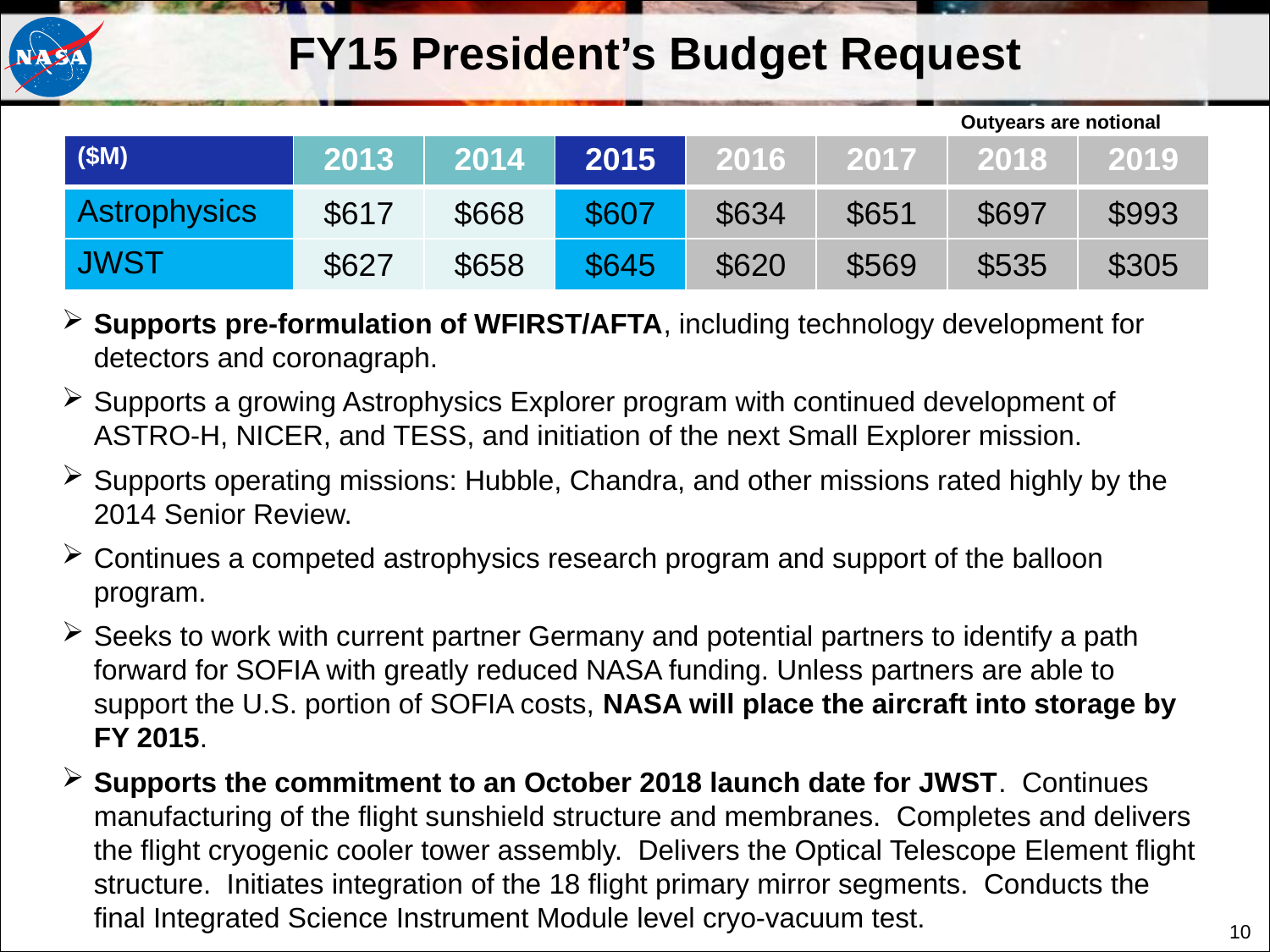

# FY15 President’s Budget Request
Outyears are notional
| ($M) | 2013 | 2014 | 2015 | 2016 | 2017 | 2018 | 2019 |
| --- | --- | --- | --- | --- | --- | --- | --- |
| Astrophysics | $617 | $668 | $607 | $634 | $651 | $697 | $993 |
| JWST | $627 | $658 | $645 | $620 | $569 | $535 | $305 |
Supports pre-formulation of WFIRST/AFTA, including technology development for detectors and coronagraph.
Supports a growing Astrophysics Explorer program with continued development of ASTRO-H, NICER, and TESS, and initiation of the next Small Explorer mission.
Supports operating missions: Hubble, Chandra, and other missions rated highly by the 2014 Senior Review.
Continues a competed astrophysics research program and support of the balloon program.
Seeks to work with current partner Germany and potential partners to identify a path forward for SOFIA with greatly reduced NASA funding. Unless partners are able to support the U.S. portion of SOFIA costs, NASA will place the aircraft into storage by FY 2015.
Supports the commitment to an October 2018 launch date for JWST.  Continues manufacturing of the flight sunshield structure and membranes.  Completes and delivers the flight cryogenic cooler tower assembly.  Delivers the Optical Telescope Element flight structure.  Initiates integration of the 18 flight primary mirror segments.  Conducts the final Integrated Science Instrument Module level cryo-vacuum test.